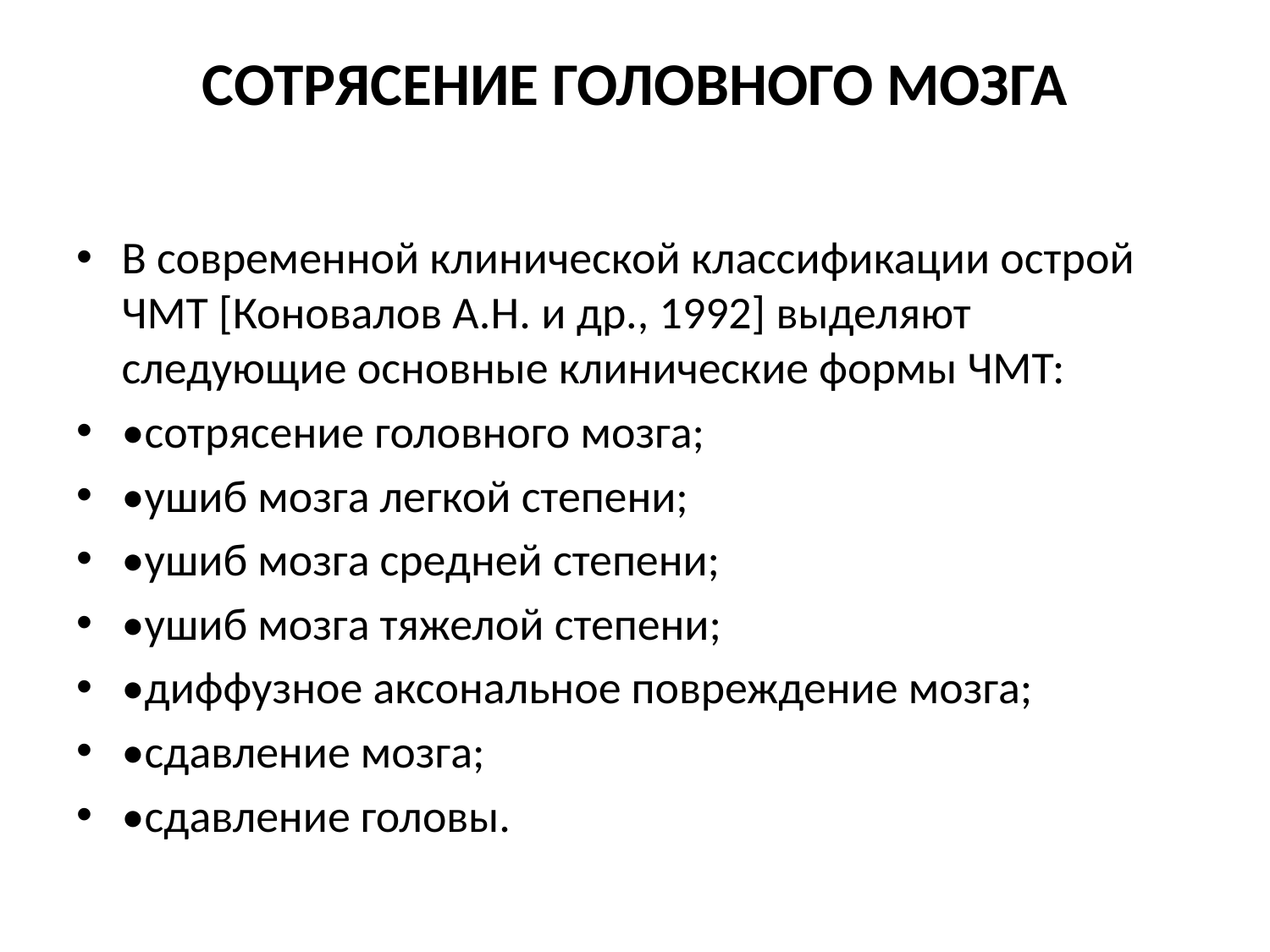

# СОТРЯСЕНИЕ ГОЛОВНОГО МОЗГА
В современной клинической классификации острой ЧМТ [Коновалов А.Н. и др., 1992] выделяют следующие основные клинические формы ЧМТ:
•сотрясение головного мозга;
•ушиб мозга легкой степени;
•ушиб мозга средней степени;
•ушиб мозга тяжелой степени;
•диффузное аксональное повреждение мозга;
•сдавление мозга;
•сдавление головы.